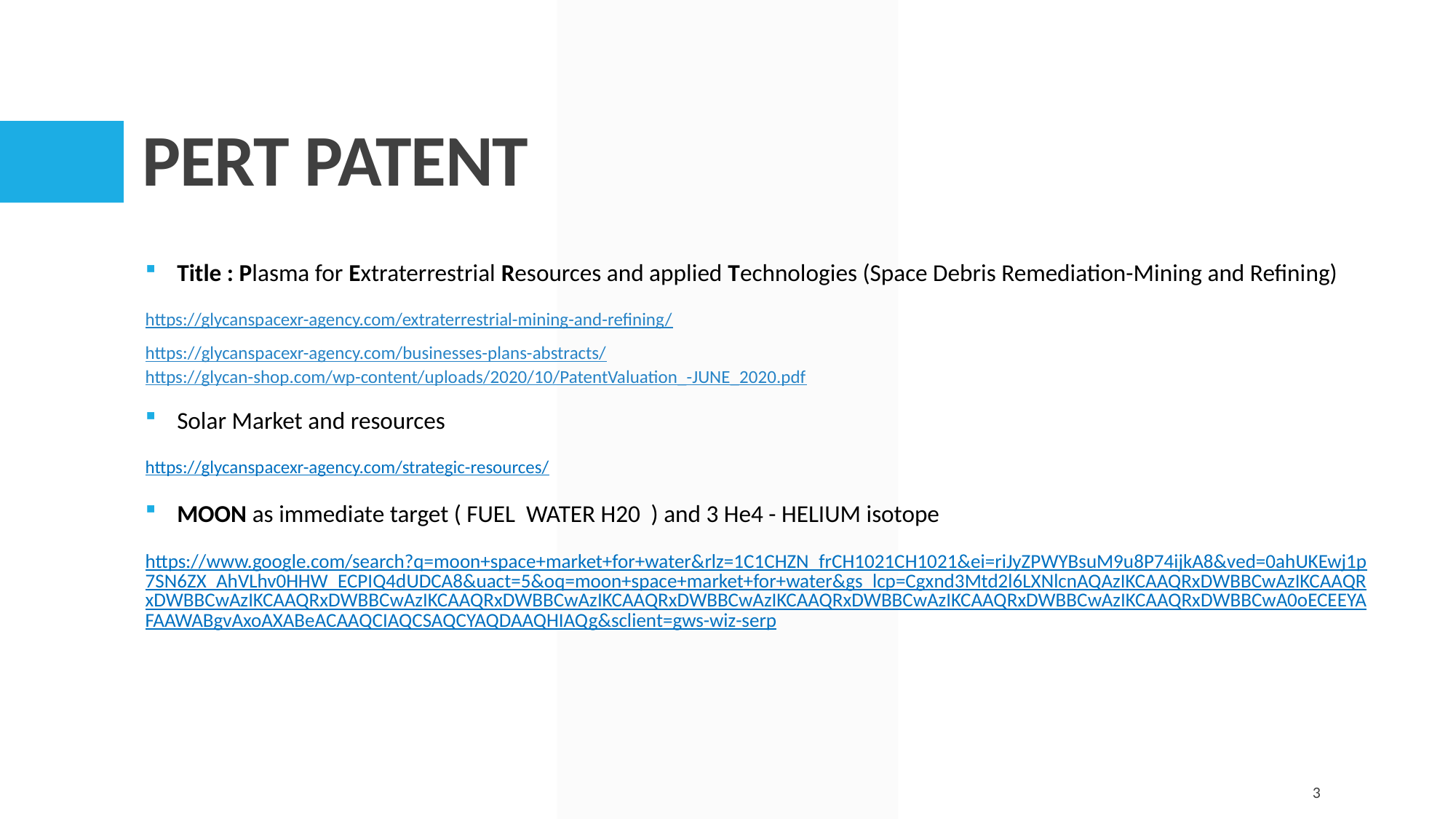

# PERT PATENT
Title : Plasma for Extraterrestrial Resources and applied Technologies (Space Debris Remediation-Mining and Refining)
https://glycanspacexr-agency.com/extraterrestrial-mining-and-refining/
https://glycanspacexr-agency.com/businesses-plans-abstracts/
https://glycan-shop.com/wp-content/uploads/2020/10/PatentValuation_-JUNE_2020.pdf
Solar Market and resources
https://glycanspacexr-agency.com/strategic-resources/
MOON as immediate target ( FUEL  WATER H20  ) and 3 He4 - HELIUM isotope
https://www.google.com/search?q=moon+space+market+for+water&rlz=1C1CHZN_frCH1021CH1021&ei=riJyZPWYBsuM9u8P74ijkA8&ved=0ahUKEwj1p7SN6ZX_AhVLhv0HHW_ECPIQ4dUDCA8&uact=5&oq=moon+space+market+for+water&gs_lcp=Cgxnd3Mtd2l6LXNlcnAQAzIKCAAQRxDWBBCwAzIKCAAQRxDWBBCwAzIKCAAQRxDWBBCwAzIKCAAQRxDWBBCwAzIKCAAQRxDWBBCwAzIKCAAQRxDWBBCwAzIKCAAQRxDWBBCwAzIKCAAQRxDWBBCwA0oECEEYAFAAWABgvAxoAXABeACAAQCIAQCSAQCYAQDAAQHIAQg&sclient=gws-wiz-serp

3